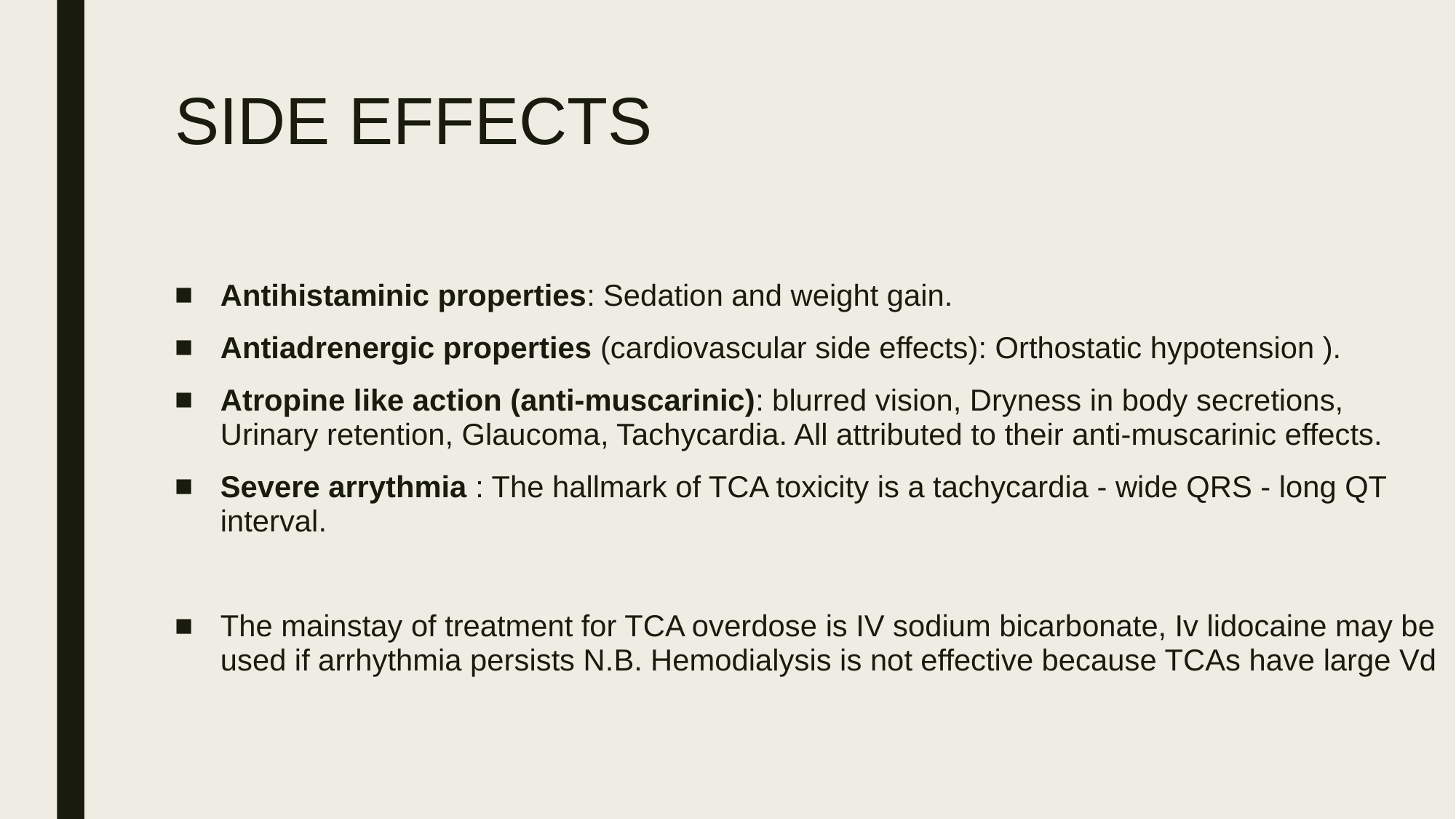

# SIDE EFFECTS
Antihistaminic properties: Sedation and weight gain.
Antiadrenergic properties (cardiovascular side effects): Orthostatic hypotension ).
Atropine like action (anti-muscarinic): blurred vision, Dryness in body secretions, Urinary retention, Glaucoma, Tachycardia. All attributed to their anti-muscarinic effects.
Severe arrythmia : The hallmark of TCA toxicity is a tachycardia - wide QRS - long QT interval.

The mainstay of treatment for TCA overdose is IV sodium bicarbonate, Iv lidocaine may be used if arrhythmia persists N.B. Hemodialysis is not effective because TCAs have large Vd